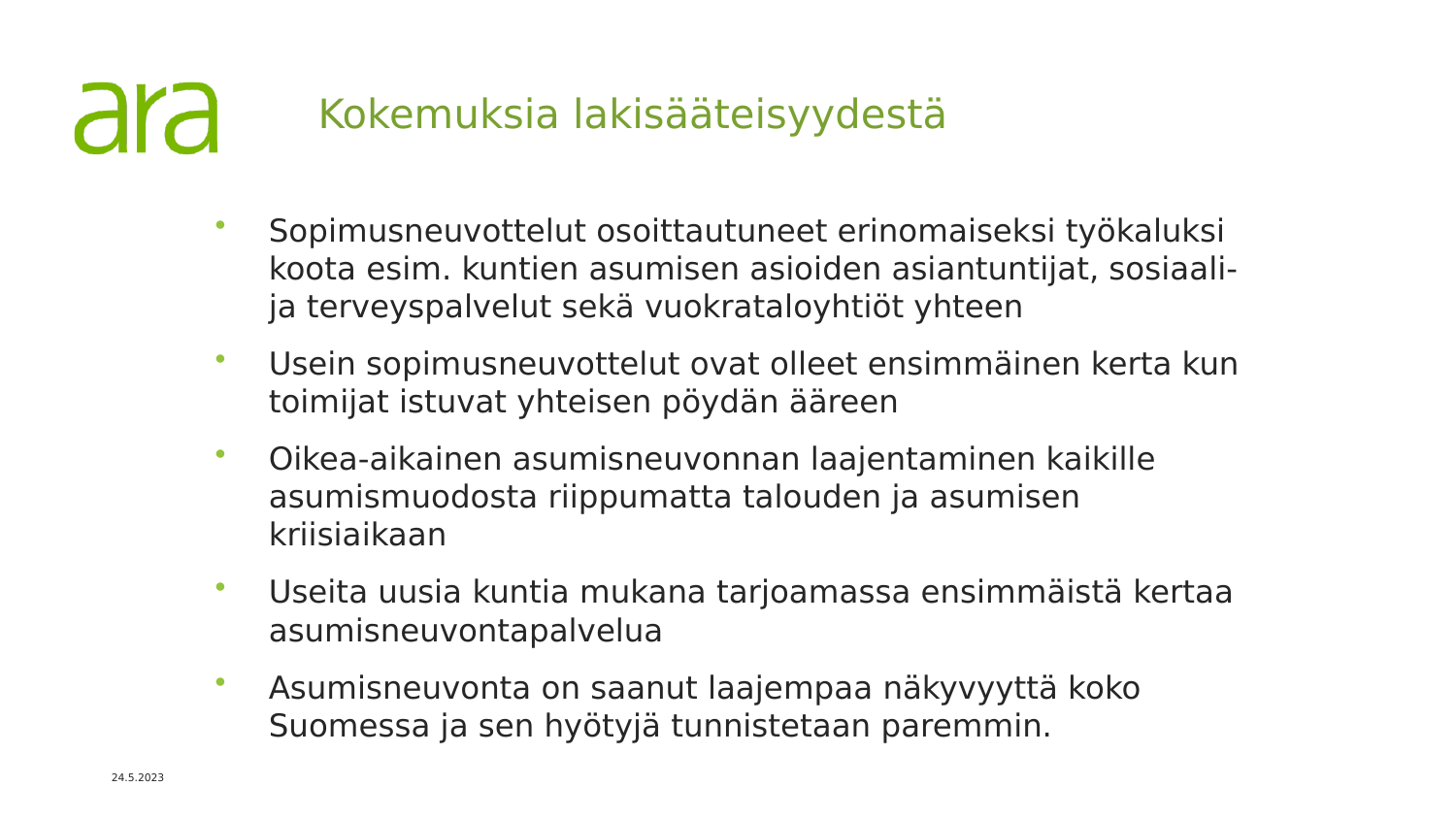

# Kokemuksia lakisääteisyydestä
Sopimusneuvottelut osoittautuneet erinomaiseksi työkaluksi koota esim. kuntien asumisen asioiden asiantuntijat, sosiaali- ja terveyspalvelut sekä vuokrataloyhtiöt yhteen
Usein sopimusneuvottelut ovat olleet ensimmäinen kerta kun toimijat istuvat yhteisen pöydän ääreen
Oikea-aikainen asumisneuvonnan laajentaminen kaikille asumismuodosta riippumatta talouden ja asumisen kriisiaikaan
Useita uusia kuntia mukana tarjoamassa ensimmäistä kertaa asumisneuvontapalvelua
Asumisneuvonta on saanut laajempaa näkyvyyttä koko Suomessa ja sen hyötyjä tunnistetaan paremmin.

24.5.2023